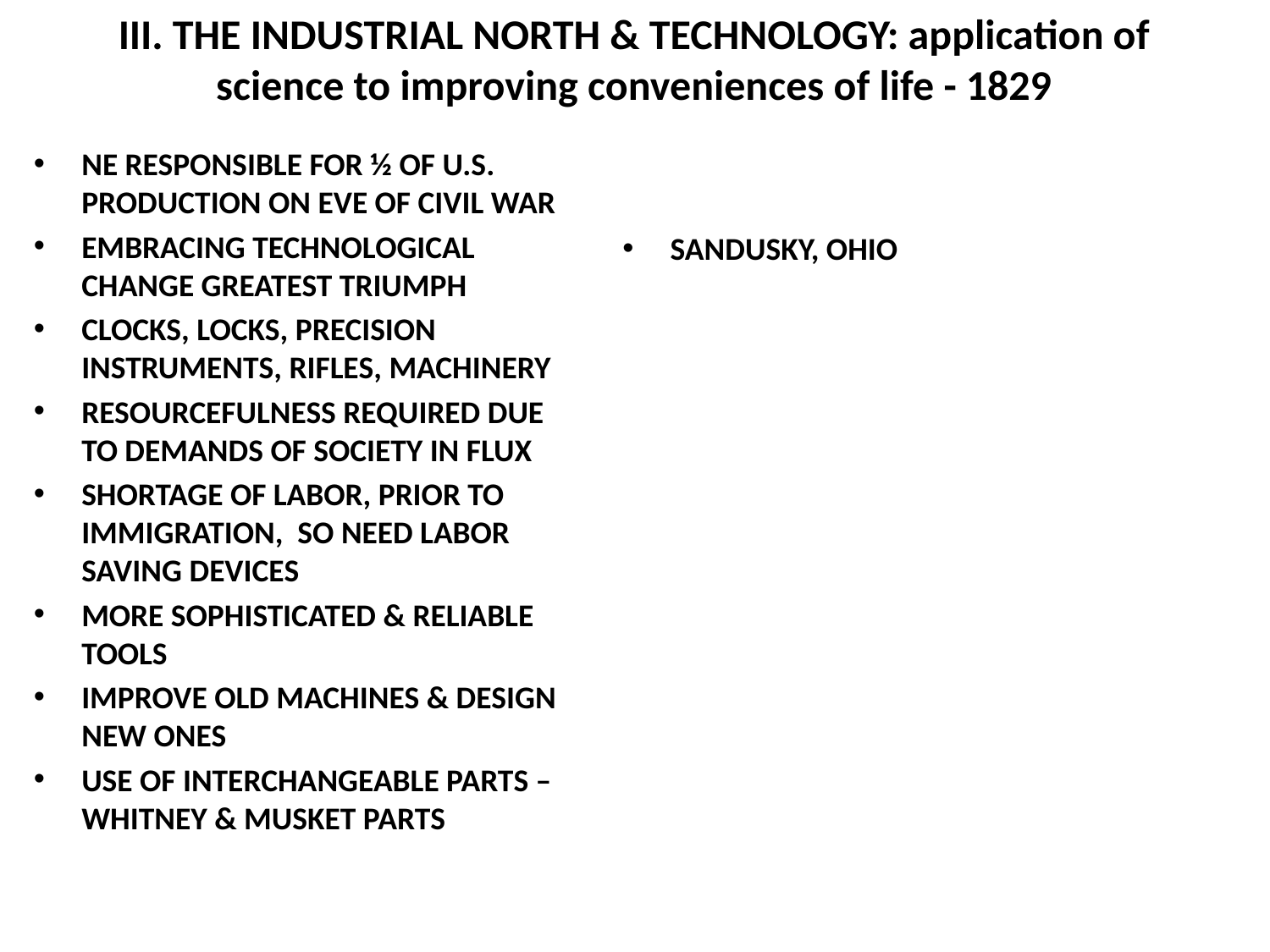

# III. THE INDUSTRIAL NORTH & TECHNOLOGY: application of science to improving conveniences of life - 1829
NE RESPONSIBLE FOR ½ OF U.S. PRODUCTION ON EVE OF CIVIL WAR
EMBRACING TECHNOLOGICAL CHANGE GREATEST TRIUMPH
CLOCKS, LOCKS, PRECISION INSTRUMENTS, RIFLES, MACHINERY
RESOURCEFULNESS REQUIRED DUE TO DEMANDS OF SOCIETY IN FLUX
SHORTAGE OF LABOR, PRIOR TO IMMIGRATION,  SO NEED LABOR SAVING DEVICES
MORE SOPHISTICATED & RELIABLE TOOLS
IMPROVE OLD MACHINES & DESIGN NEW ONES
USE OF INTERCHANGEABLE PARTS – WHITNEY & MUSKET PARTS

SANDUSKY, OHIO